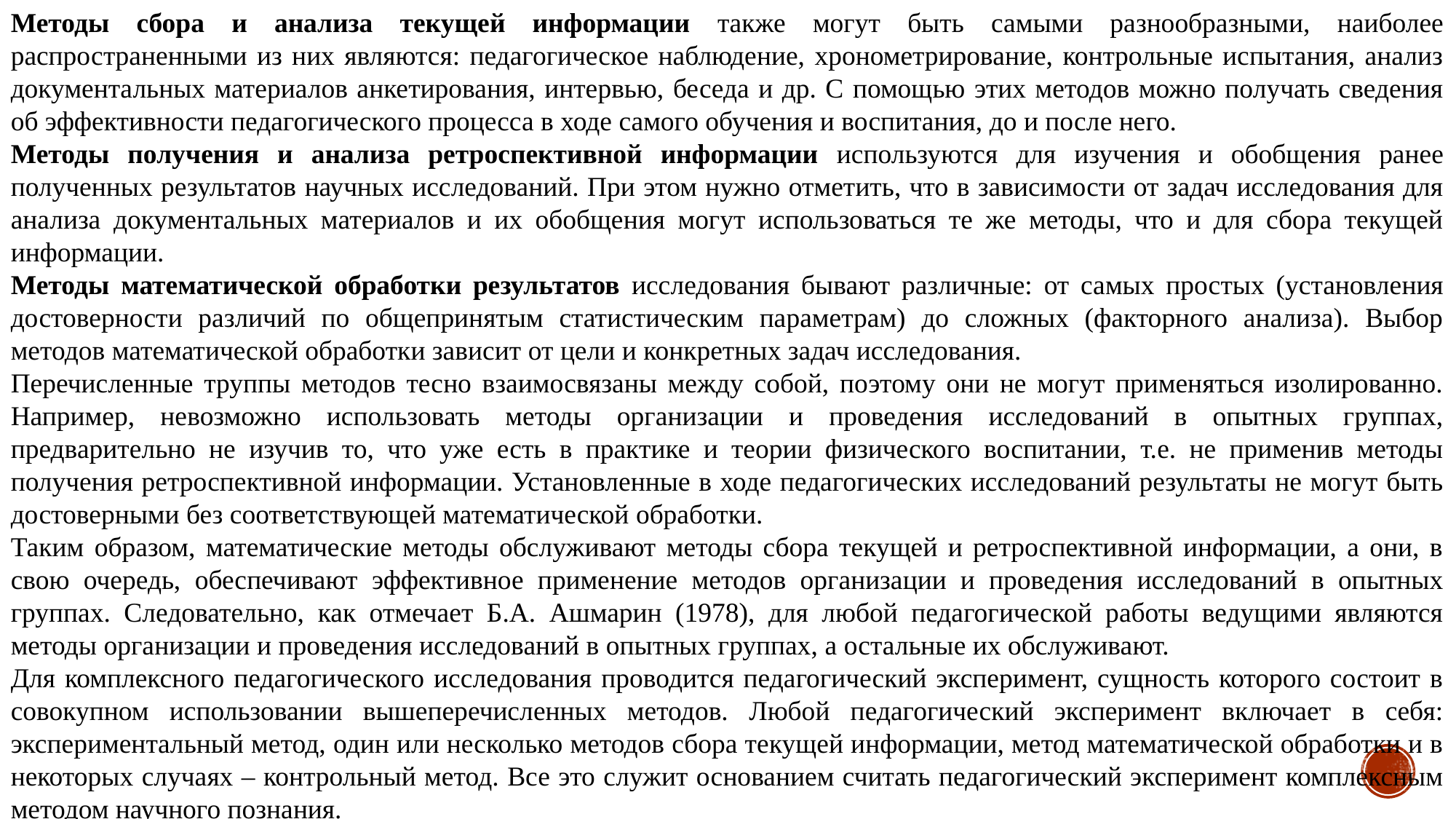

Методы сбора и анализа текущей информации также могут быть самыми разнообразными, наиболее распространенными из них являются: педагогическое наблюдение, хронометрирование, контрольные испытания, анализ документальных материалов анкетирования, интервью, беседа и др. С помощью этих методов можно получать сведения об эффективности педагогического процесса в ходе самого обучения и воспитания, до и после него.
Методы получения и анализа ретроспективной информации используются для изучения и обобщения ранее полученных результатов научных исследований. При этом нужно отметить, что в зависимости от задач исследования для анализа документальных материалов и их обобщения могут использоваться те же методы, что и для сбора текущей информации.
Методы математической обработки результатов исследования бывают различные: от самых простых (установления достоверности различий по общепринятым статистическим параметрам) до сложных (факторного анализа). Выбор методов математической обработки зависит от цели и конкретных задач исследования.
Перечисленные труппы методов тесно взаимосвязаны между собой, поэтому они не могут применяться изолированно. Например, невозможно использовать методы организации и проведения исследований в опытных группах, предварительно не изучив то, что уже есть в практике и теории физического воспитании, т.е. не применив методы получения ретроспективной информации. Установленные в ходе педагогических исследований результаты не могут быть достоверными без соответствующей математической обработки.
Таким образом, математические методы обслуживают методы сбора текущей и ретроспективной информации, а они, в свою очередь, обеспечивают эффективное применение методов организации и проведения исследований в опытных группах. Следовательно, как отмечает Б.А. Ашмарин (1978), для любой педагогической работы ведущими являются методы организации и проведения исследований в опытных группах, а остальные их обслуживают.
Для комплексного педагогического исследования проводится педагогический эксперимент, сущность которого состоит в совокупном использовании вышеперечисленных методов. Любой педагогический эксперимент включает в себя: экспериментальный метод, один или несколько методов сбора текущей информации, метод математической обработки и в некоторых случаях – контрольный метод. Все это служит основанием считать педагогический эксперимент комплексным методом научного познания.